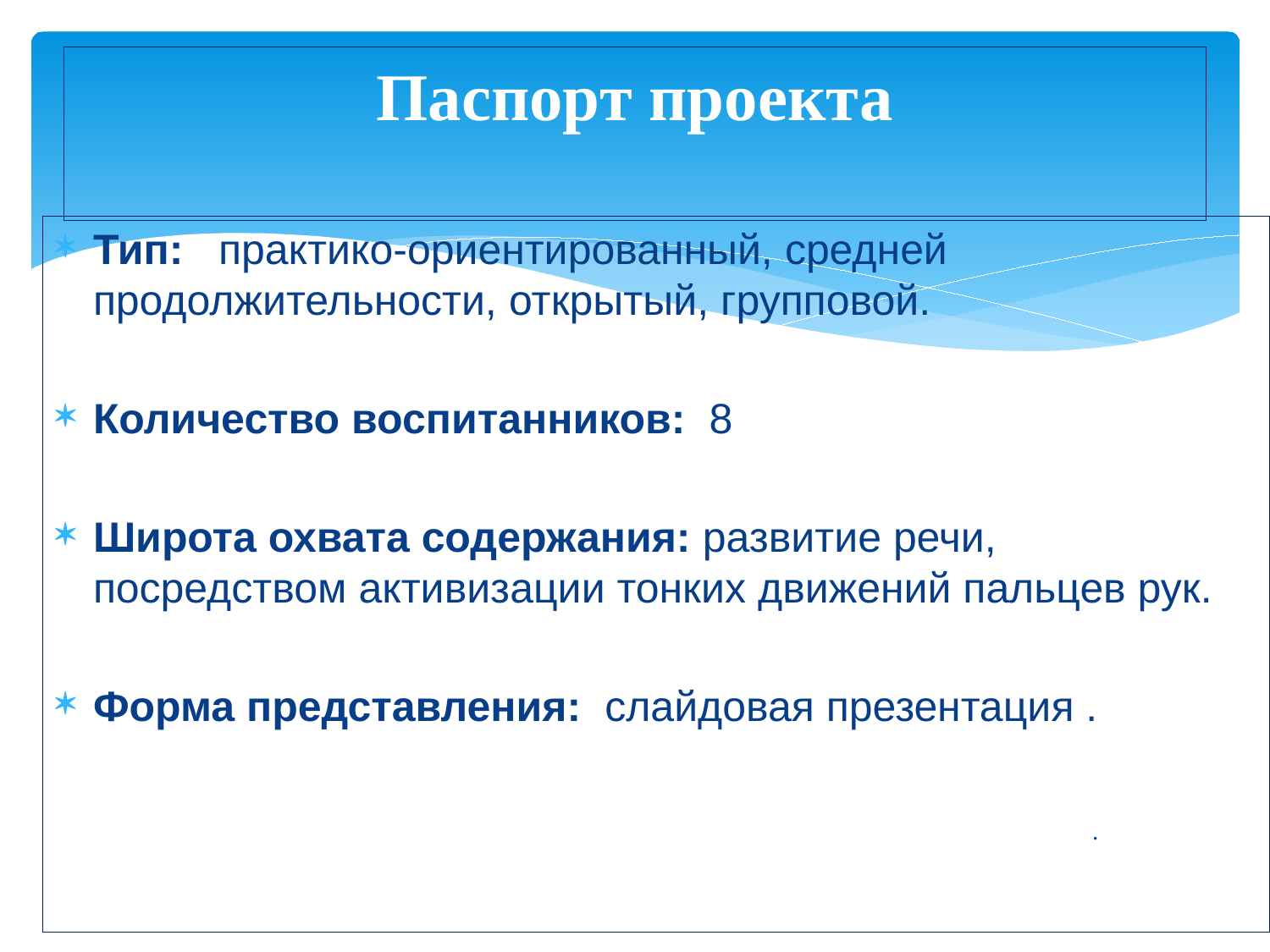

# Паспорт проекта
Тип:   практико-ориентированный, средней продолжительности, открытый, групповой.

Количество воспитанников:  8

Широта охвата содержания: развитие речи, посредством активизации тонких движений пальцев рук.

Форма представления:  слайдовая презентация .

                                                                                                  .